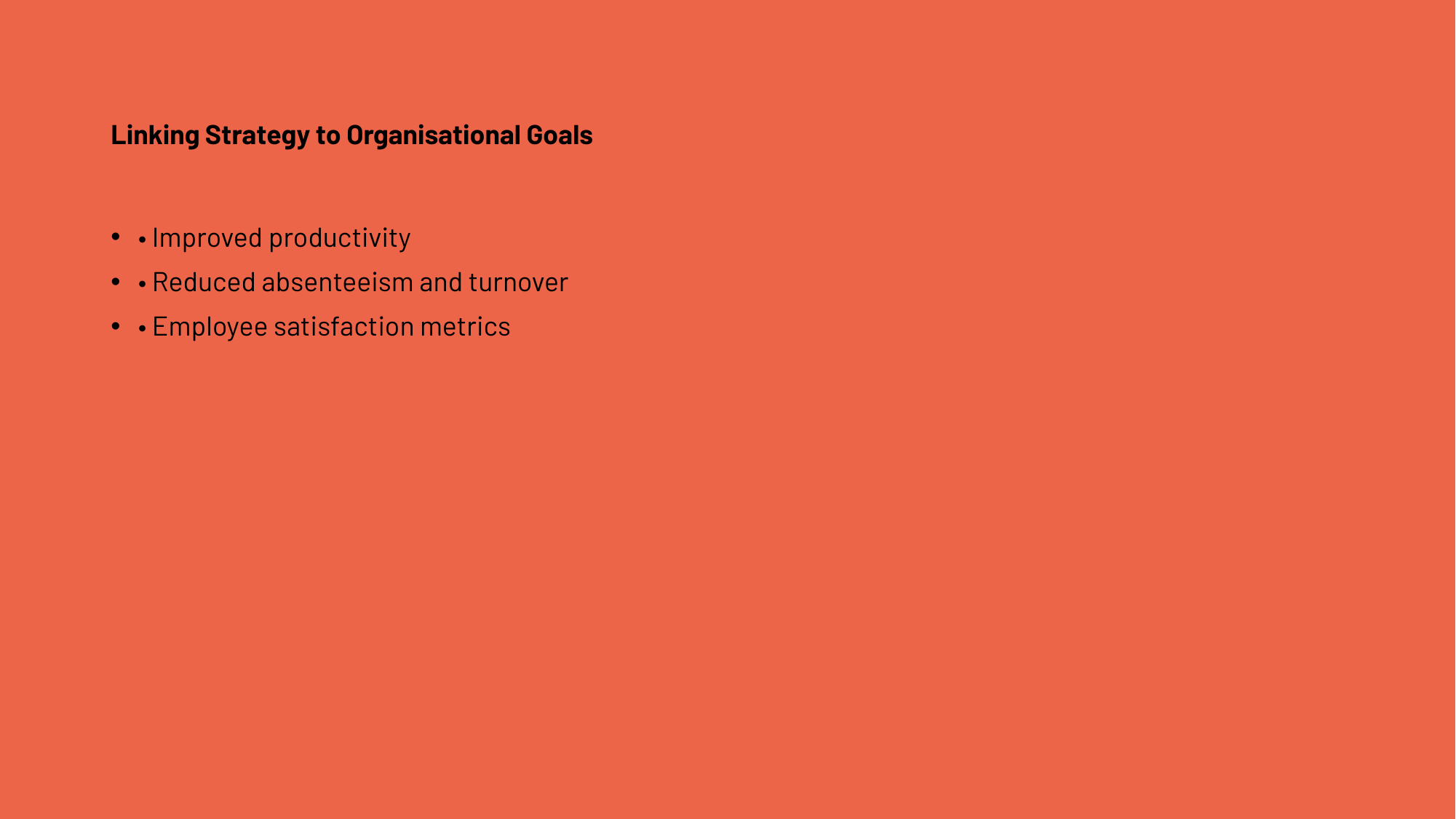

# Linking Strategy to Organisational Goals
• Improved productivity
• Reduced absenteeism and turnover
• Employee satisfaction metrics